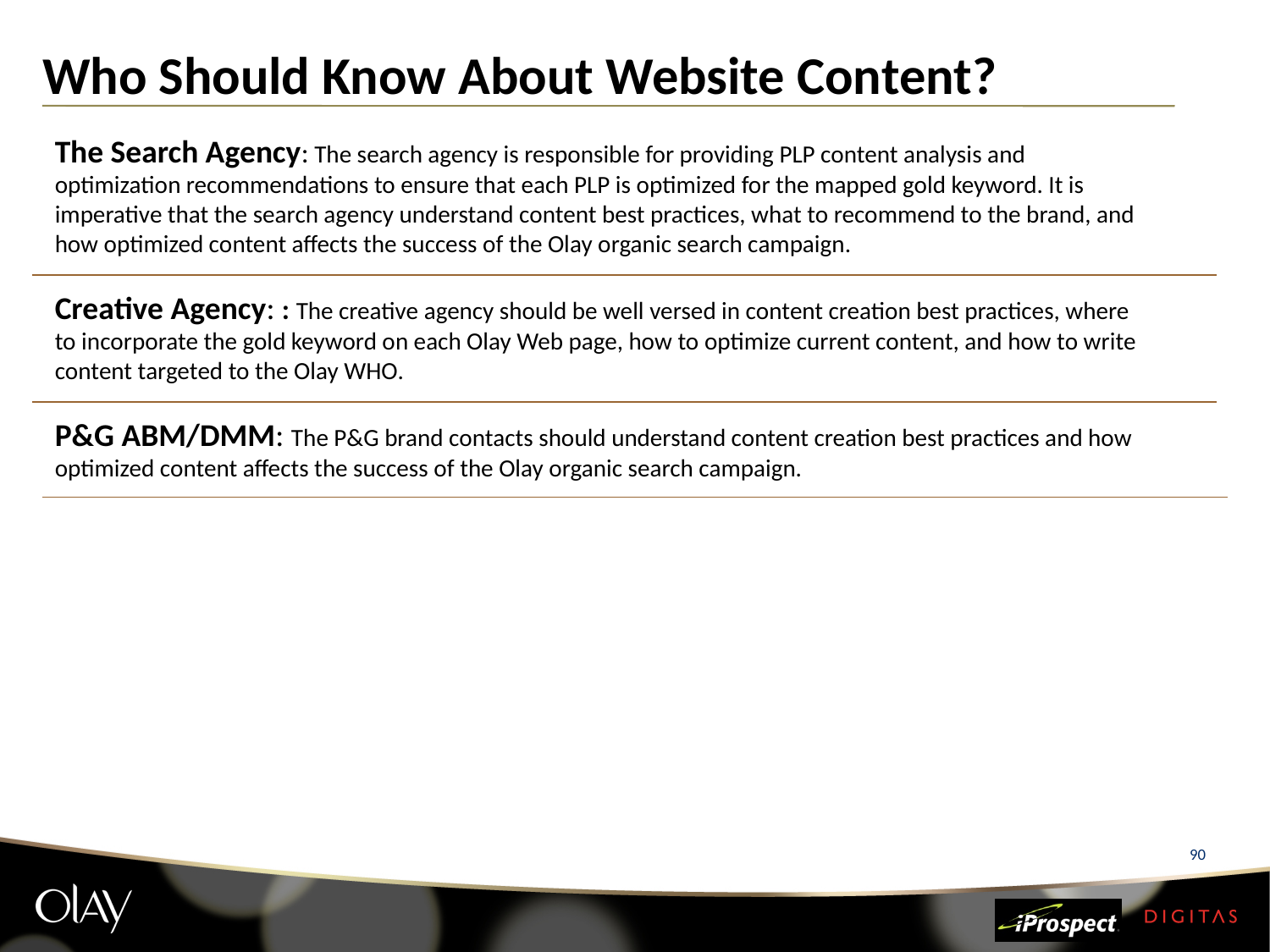

# Who Should Know About Website Content?

The Search Agency: The search agency is responsible for providing PLP content analysis and optimization recommendations to ensure that each PLP is optimized for the mapped gold keyword. It is imperative that the search agency understand content best practices, what to recommend to the brand, and how optimized content affects the success of the Olay organic search campaign.

Creative Agency: : The creative agency should be well versed in content creation best practices, where to incorporate the gold keyword on each Olay Web page, how to optimize current content, and how to write content targeted to the Olay WHO.

P&G ABM/DMM: The P&G brand contacts should understand content creation best practices and how optimized content affects the success of the Olay organic search campaign.

90